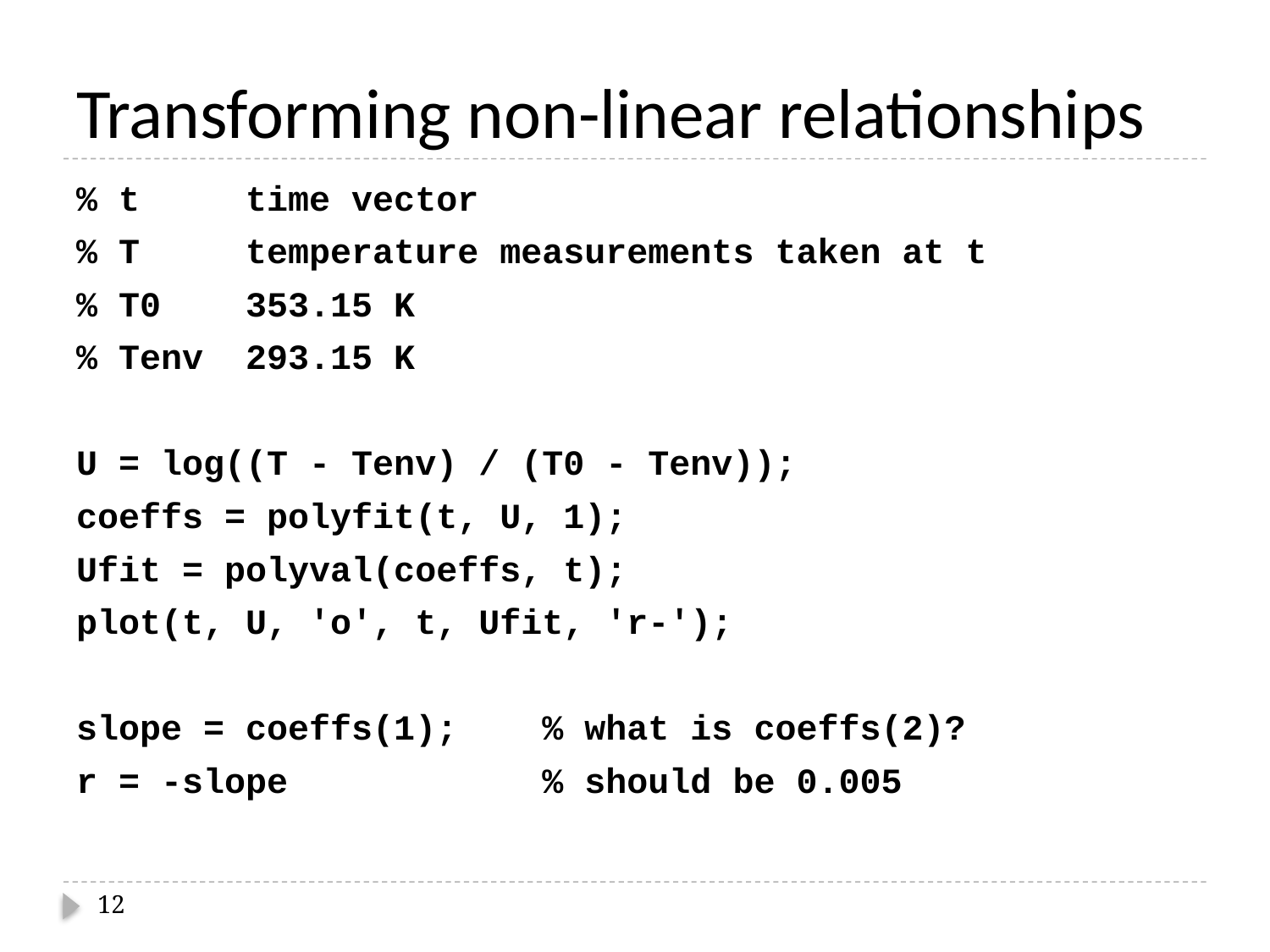

# Transforming non-linear relationships
% t     time vector
% T     temperature measurements taken at t
% T0    353.15 K
% Tenv  293.15 K

U = log((T - Tenv) / (T0 - Tenv));
coeffs = polyfit(t, U, 1);
Ufit = polyval(coeffs, t);
plot(t, U, 'o', t, Ufit, 'r-');

slope = coeffs(1);    % what is coeffs(2)?
r = -slope            % should be 0.005
12